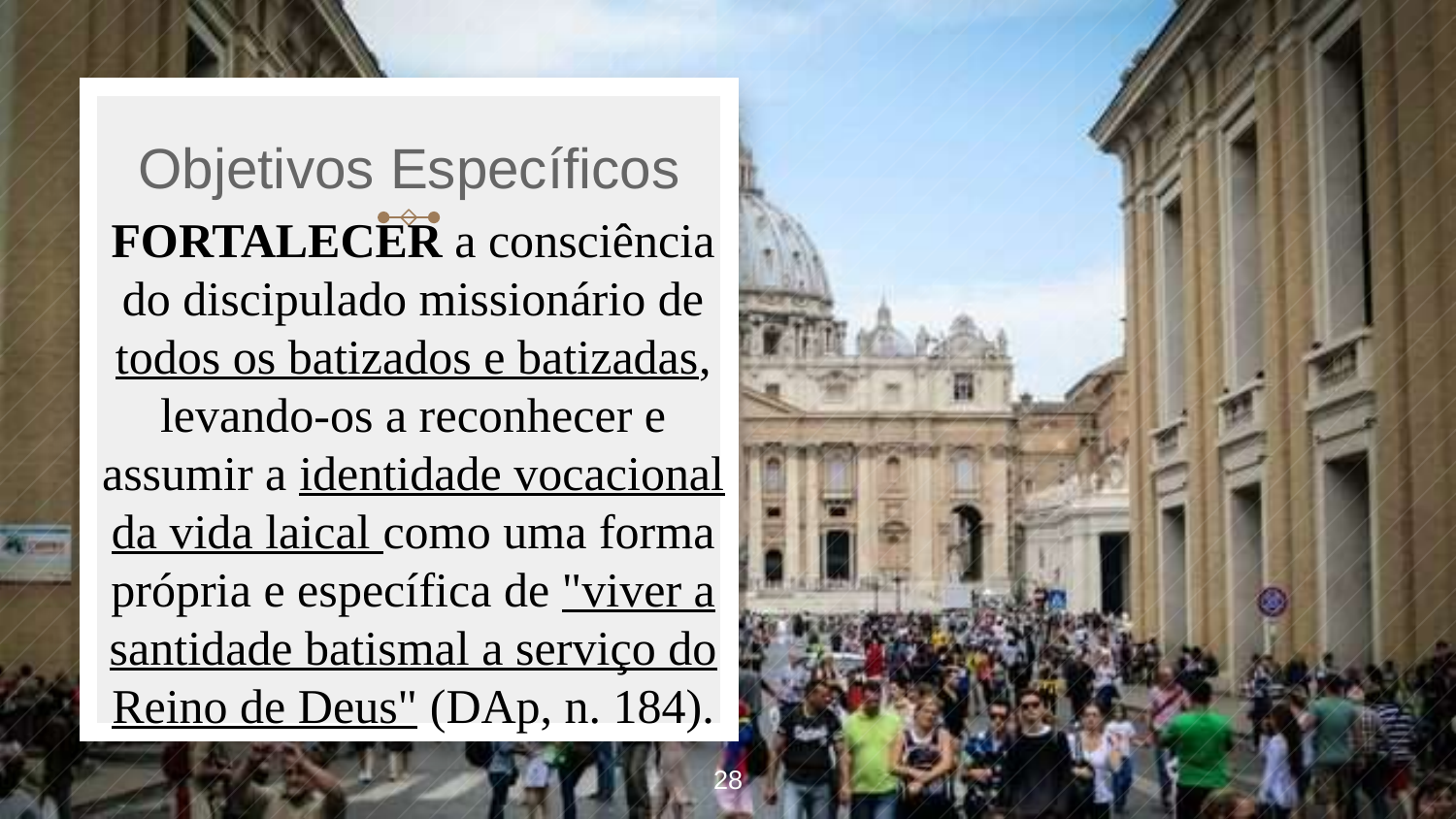

# Objetivos Específicos
FORTALECER a consciência do discipulado missionário de todos os batizados e batizadas, levando-os a reconhecer e assumir a identidade vocacional da vida laical como uma forma própria e específica de "viver a santidade batismal a serviço do Reino de Deus" (DAp, n. 184).
28